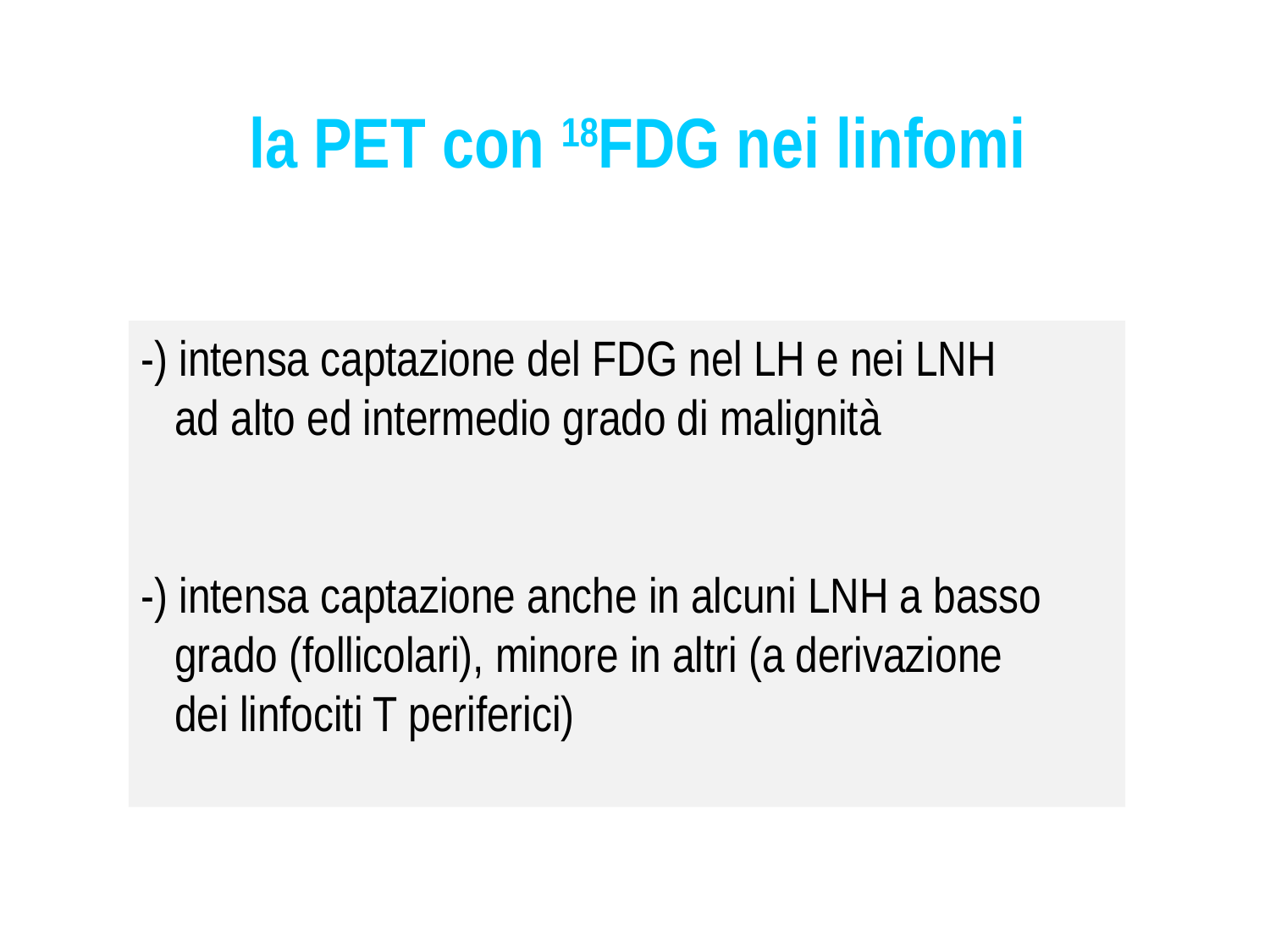

la PET con 18FDG nei linfomi
-) intensa captazione del FDG nel LH e nei LNH
   ad alto ed intermedio grado di malignità

-) intensa captazione anche in alcuni LNH a basso
   grado (follicolari), minore in altri (a derivazione
   dei linfociti T periferici)